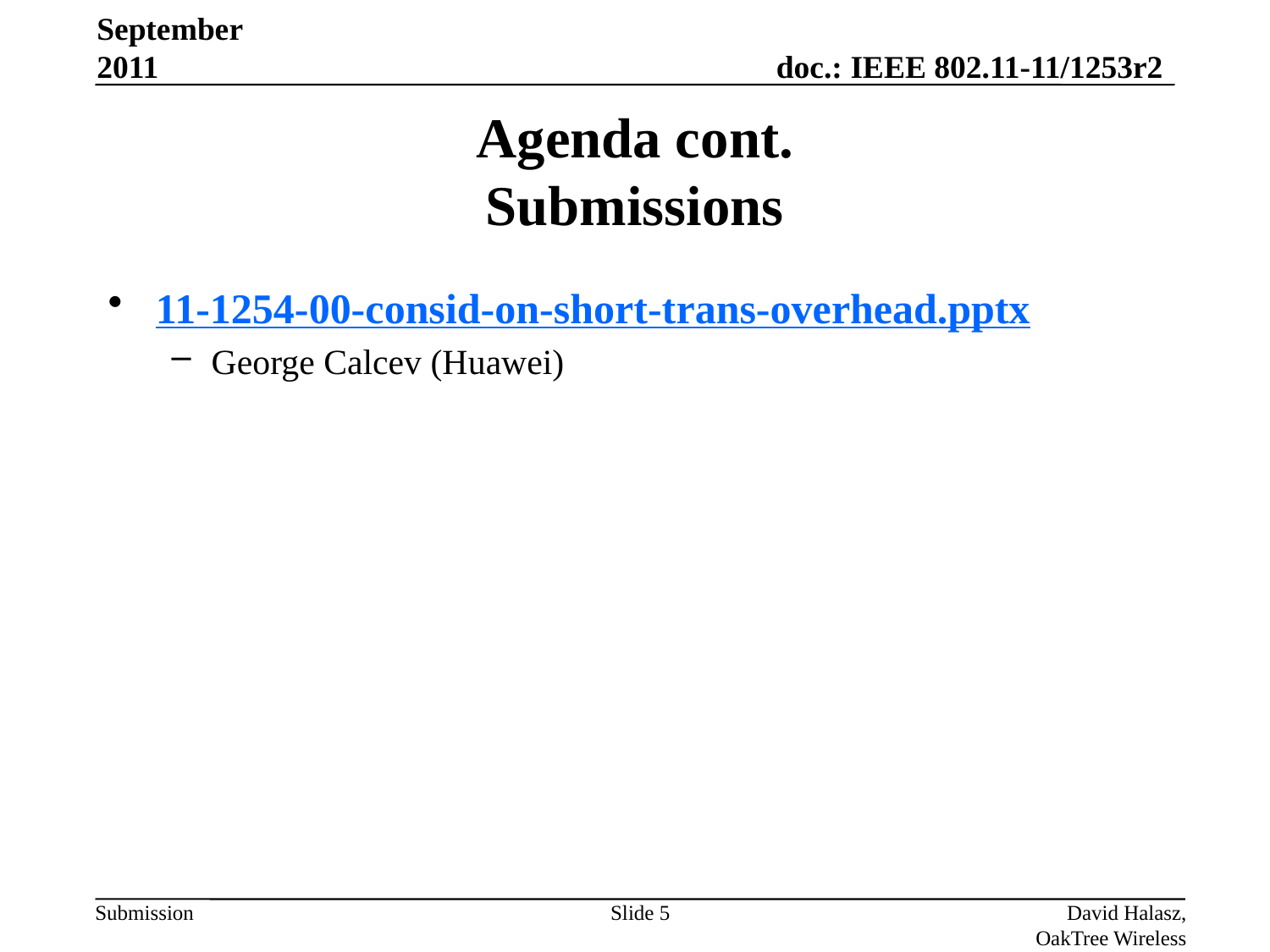

September 2011
# Agenda cont. Submissions
11-1254-00-consid-on-short-trans-overhead.pptx
George Calcev (Huawei)

Slide 5
David Halasz, OakTree Wireless